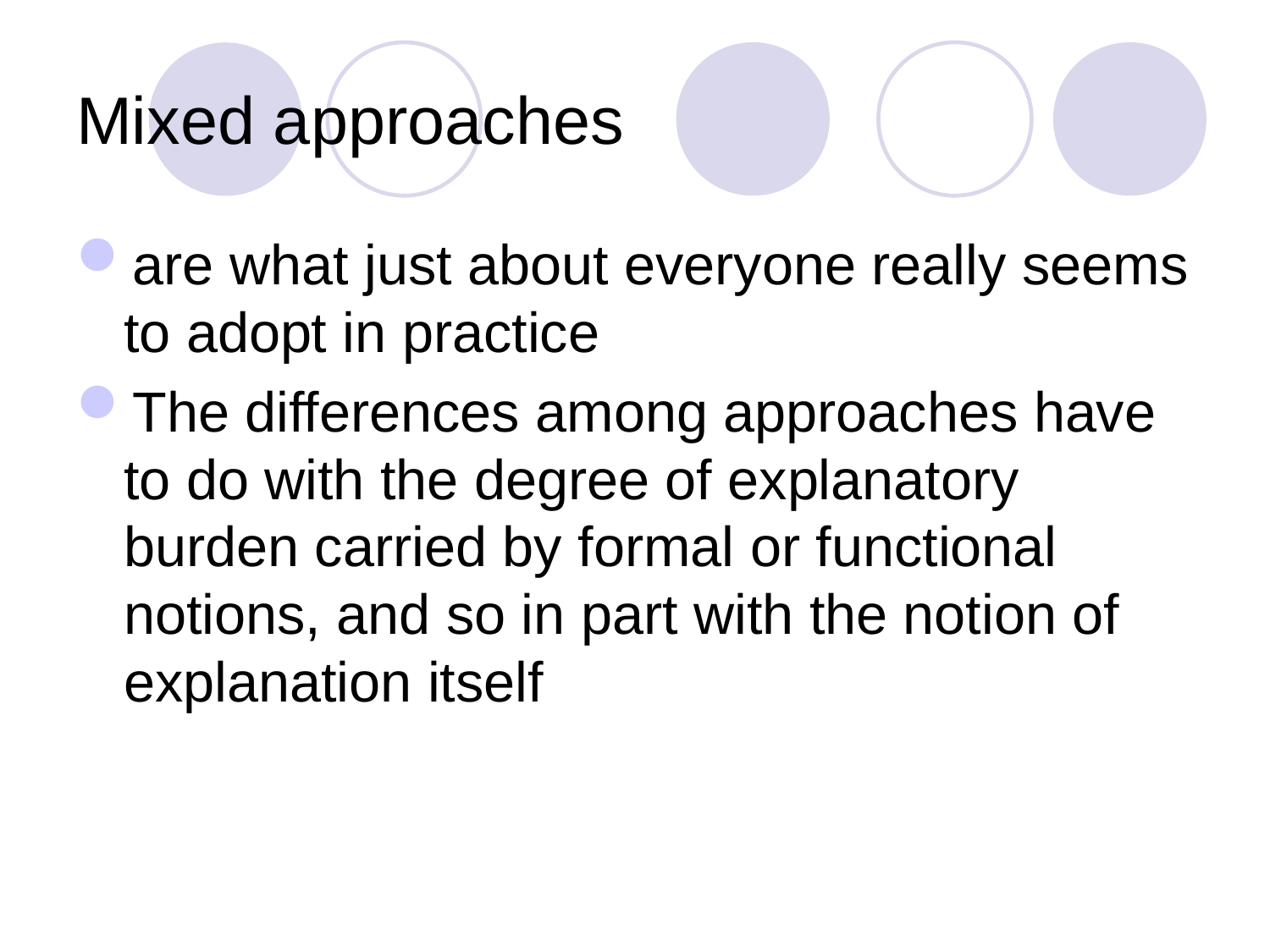

Mixed approaches
are what just about everyone really seems to adopt in practice
The differences among approaches have to do with the degree of explanatory burden carried by formal or functional notions, and so in part with the notion of explanation itself